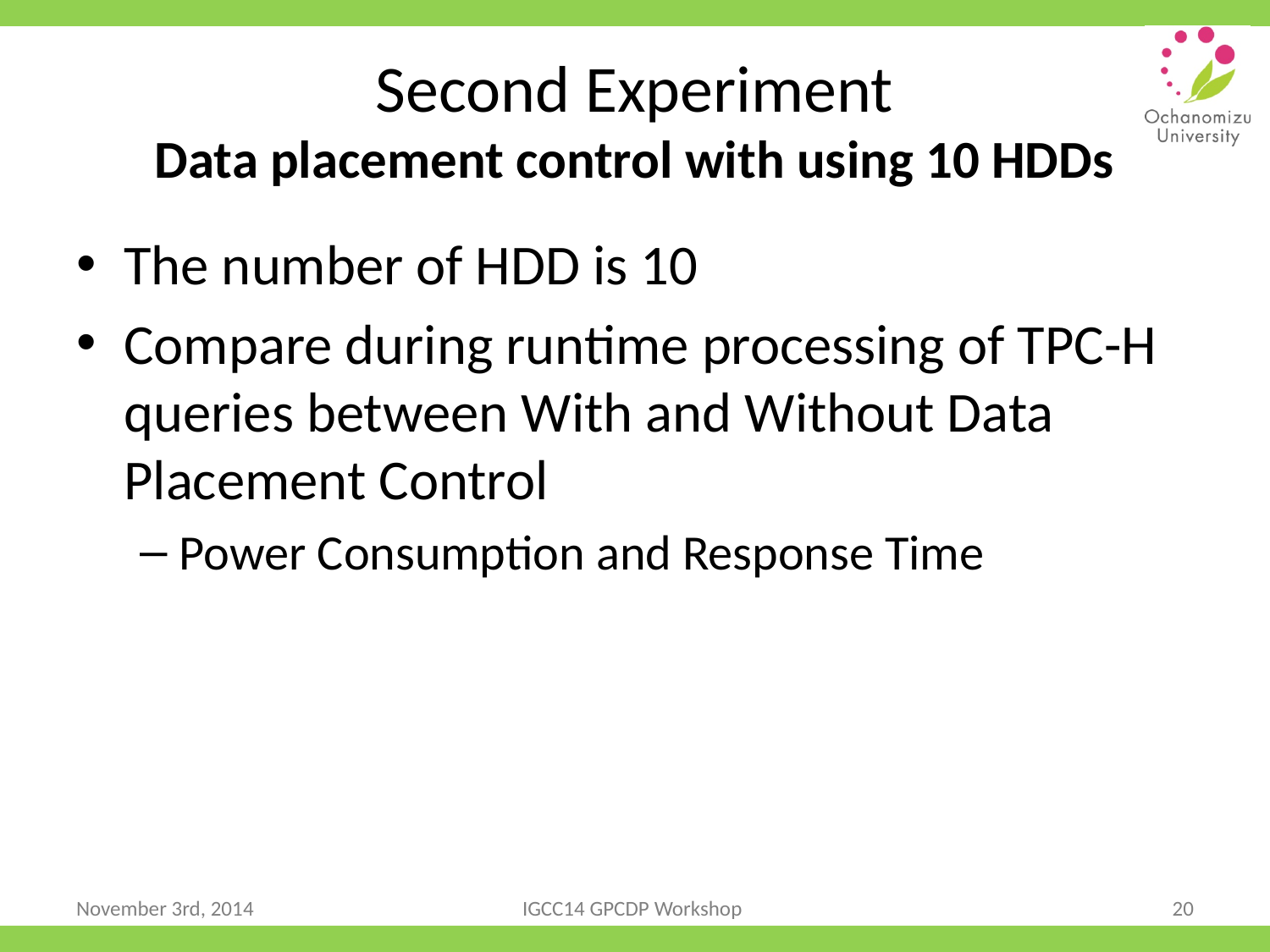

# Second Experiment Data placement control with using 10 HDDs
The number of HDD is 10
Compare during runtime processing of TPC-H queries between With and Without Data Placement Control
Power Consumption and Response Time

November 3rd, 2014
IGCC14 GPCDP Workshop
20